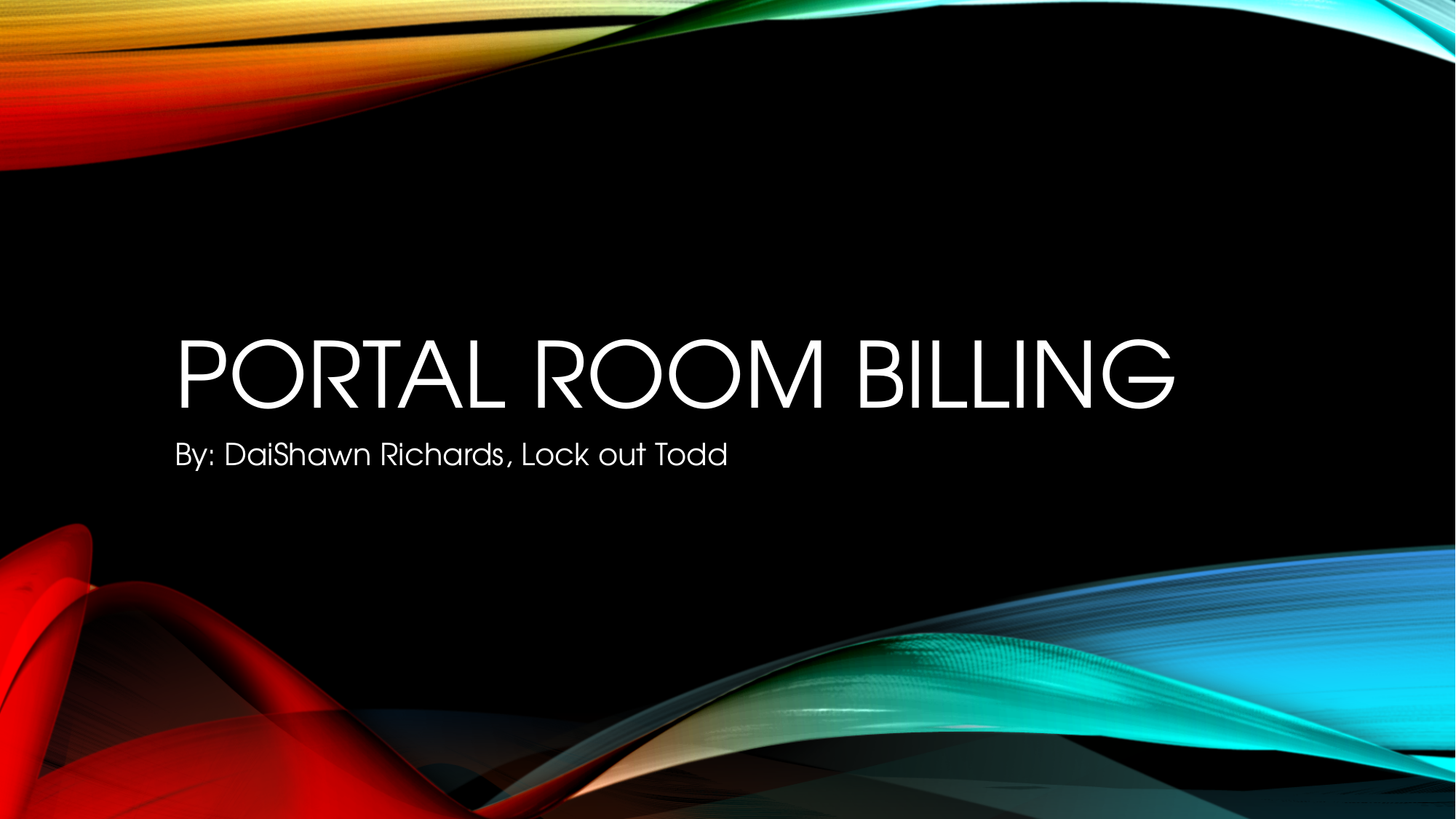

# Portal Room Billing
By: DaiShawn Richards, Lock out Todd